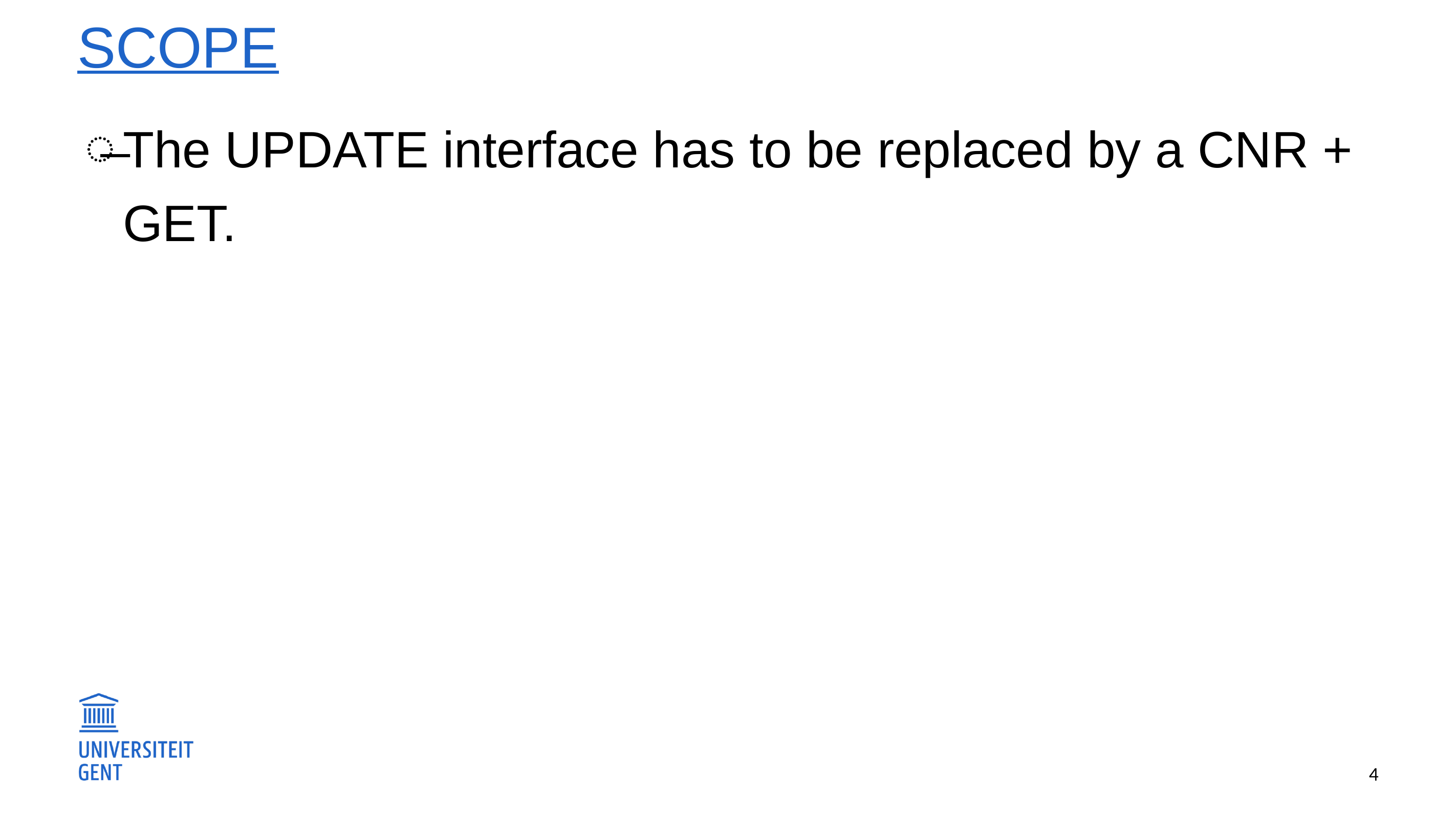

# SCOPE
The UPDATE interface has to be replaced by a CNR + GET.
4